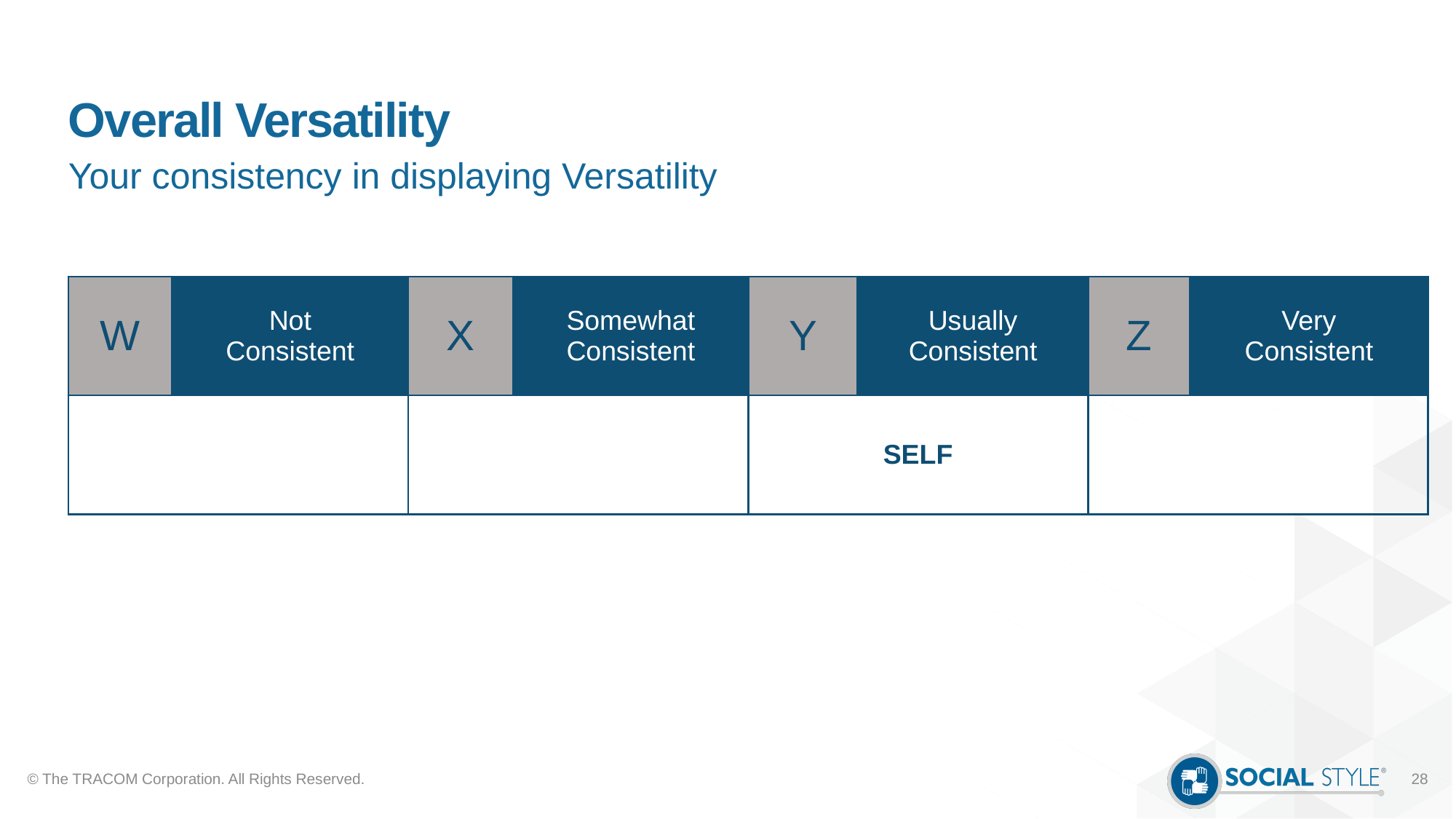

# Overall Versatility
Your consistency in displaying Versatility
| W | Not Consistent | X | Somewhat Consistent | Y | Usually Consistent | Z | Very Consistent |
| --- | --- | --- | --- | --- | --- | --- | --- |
|  |  | OTHERS |  | SELF |  |  |  |

© The TRACOM Corporation. All Rights Reserved.
28